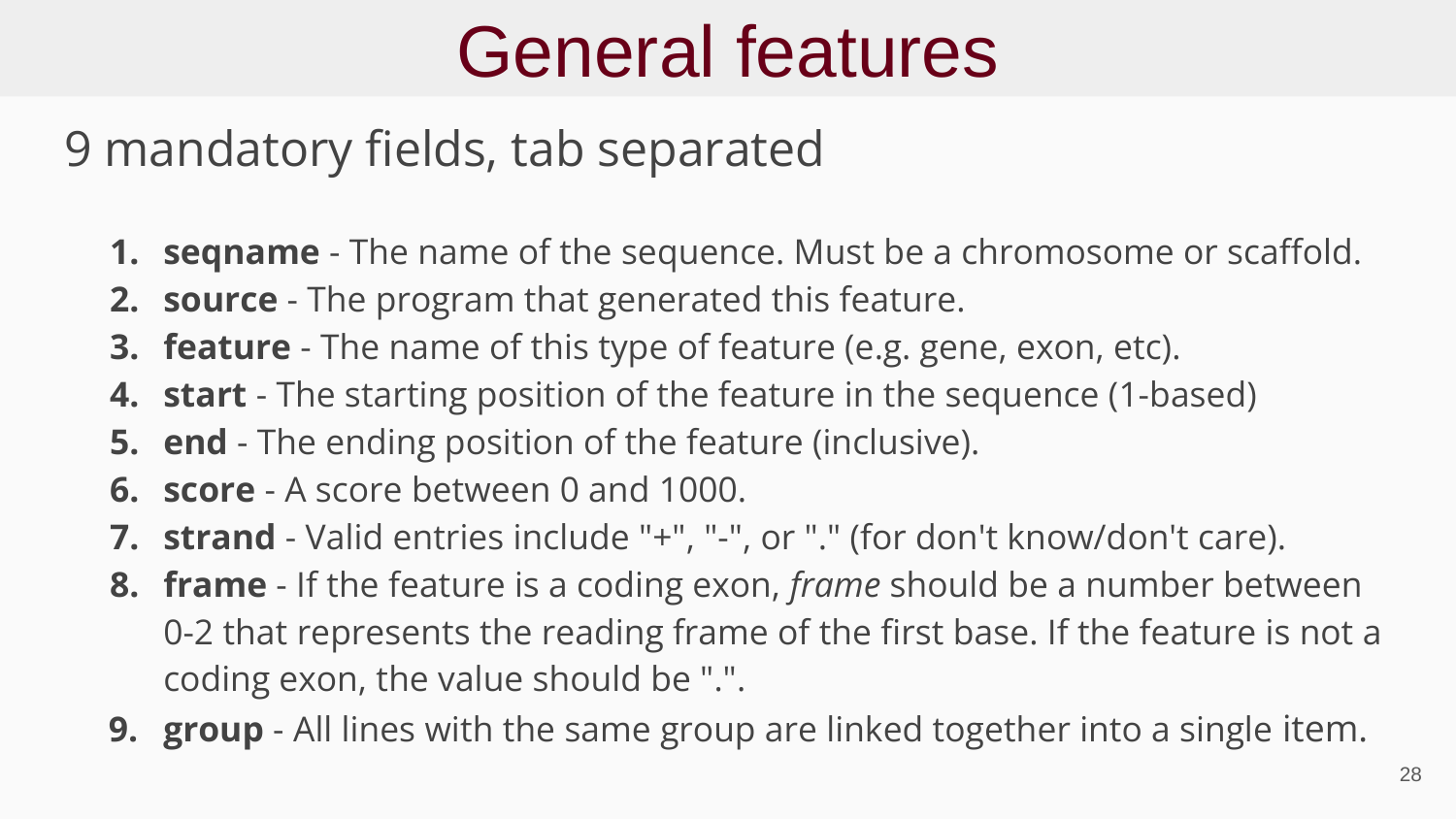

# General features
9 mandatory fields, tab separated
seqname - The name of the sequence. Must be a chromosome or scaffold.
source - The program that generated this feature.
feature - The name of this type of feature (e.g. gene, exon, etc).
start - The starting position of the feature in the sequence (1-based)
end - The ending position of the feature (inclusive).
score - A score between 0 and 1000.
strand - Valid entries include "+", "-", or "." (for don't know/don't care).
frame - If the feature is a coding exon, frame should be a number between 0-2 that represents the reading frame of the first base. If the feature is not a coding exon, the value should be ".".
group - All lines with the same group are linked together into a single item.
28